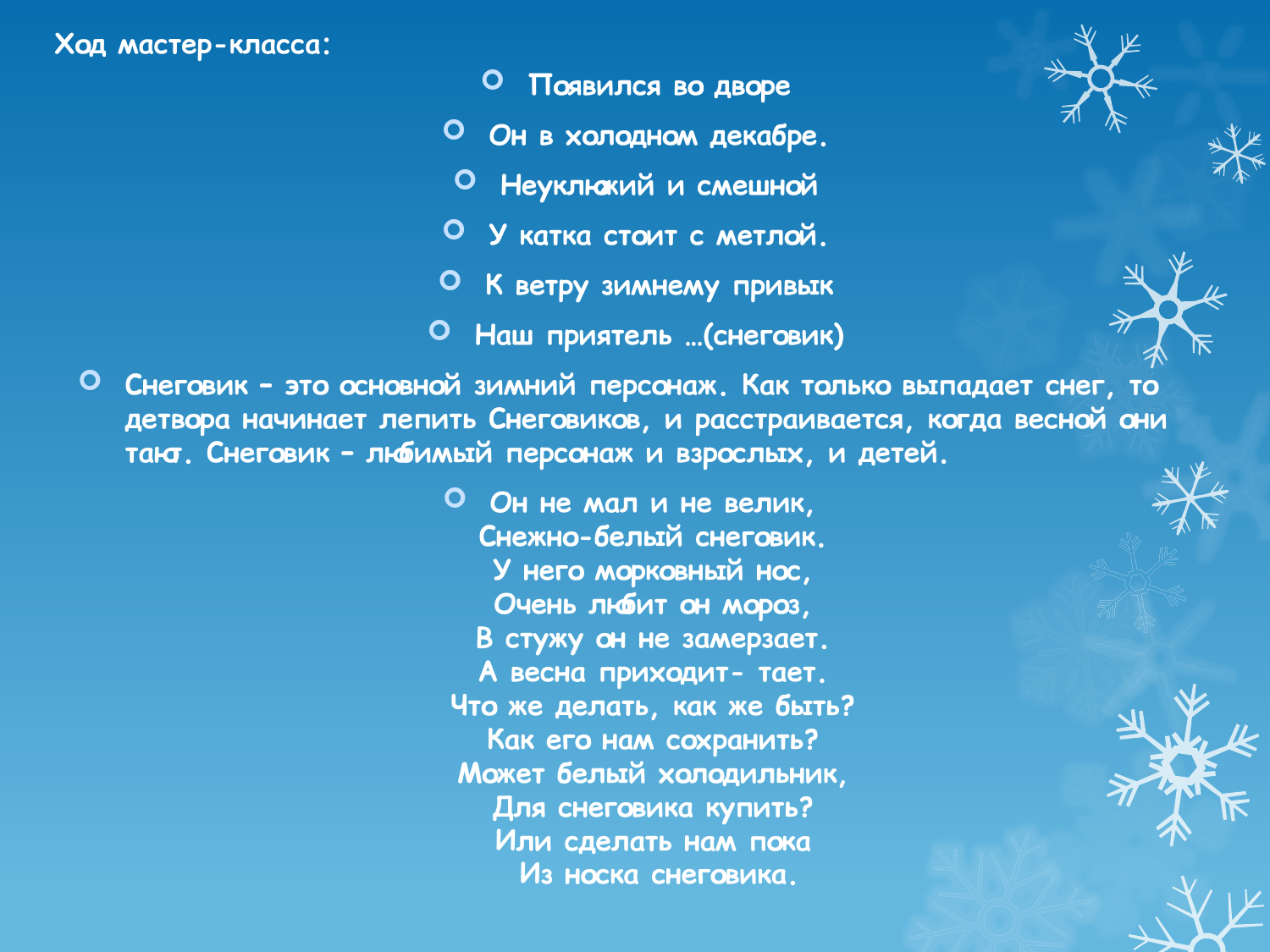

# Ход мастер-класса:
Появился во дворе
Он в холодном декабре.
Неуклюжий и смешной
У катка стоит с метлой.
К ветру зимнему привык
Наш приятель …(снеговик)
Снеговик – это основной зимний персонаж. Как только выпадает снег, то детвора начинает лепить Снеговиков, и расстраивается, когда весной они тают. Снеговик – любимый персонаж и взрослых, и детей.
Он не мал и не велик, 
Снежно-белый снеговик. 
У него морковный нос, 
Очень любит он мороз, 
В стужу он не замерзает. 
А весна приходит- тает. 
Что же делать, как же быть? 
Как его нам сохранить? 
Может белый холодильник, 
Для снеговика купить? 
Или сделать нам пока 
Из носка снеговика.